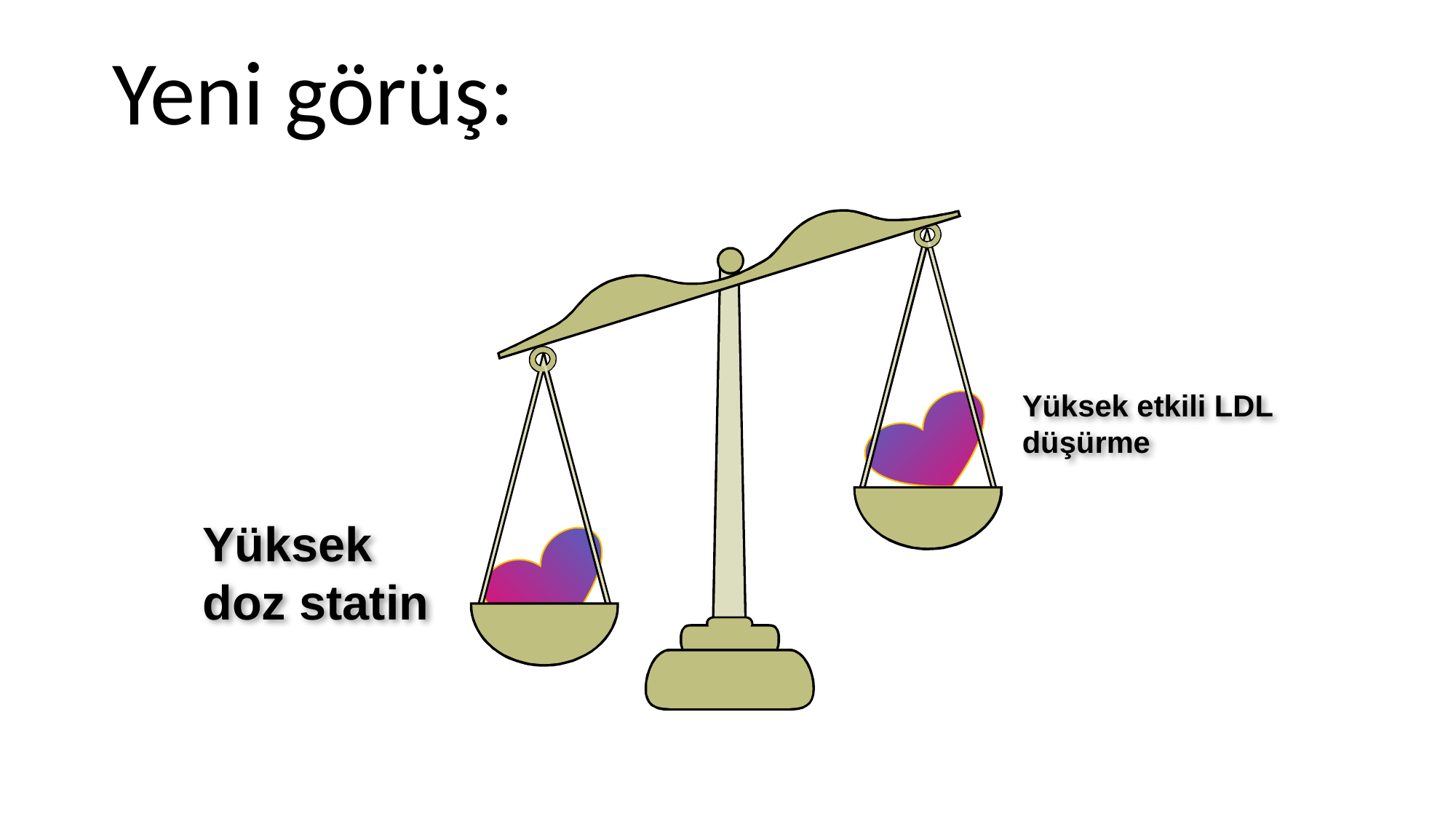

# Yeni görüş:

Yüksek etkili LDL düşürme

Yüksek doz statin